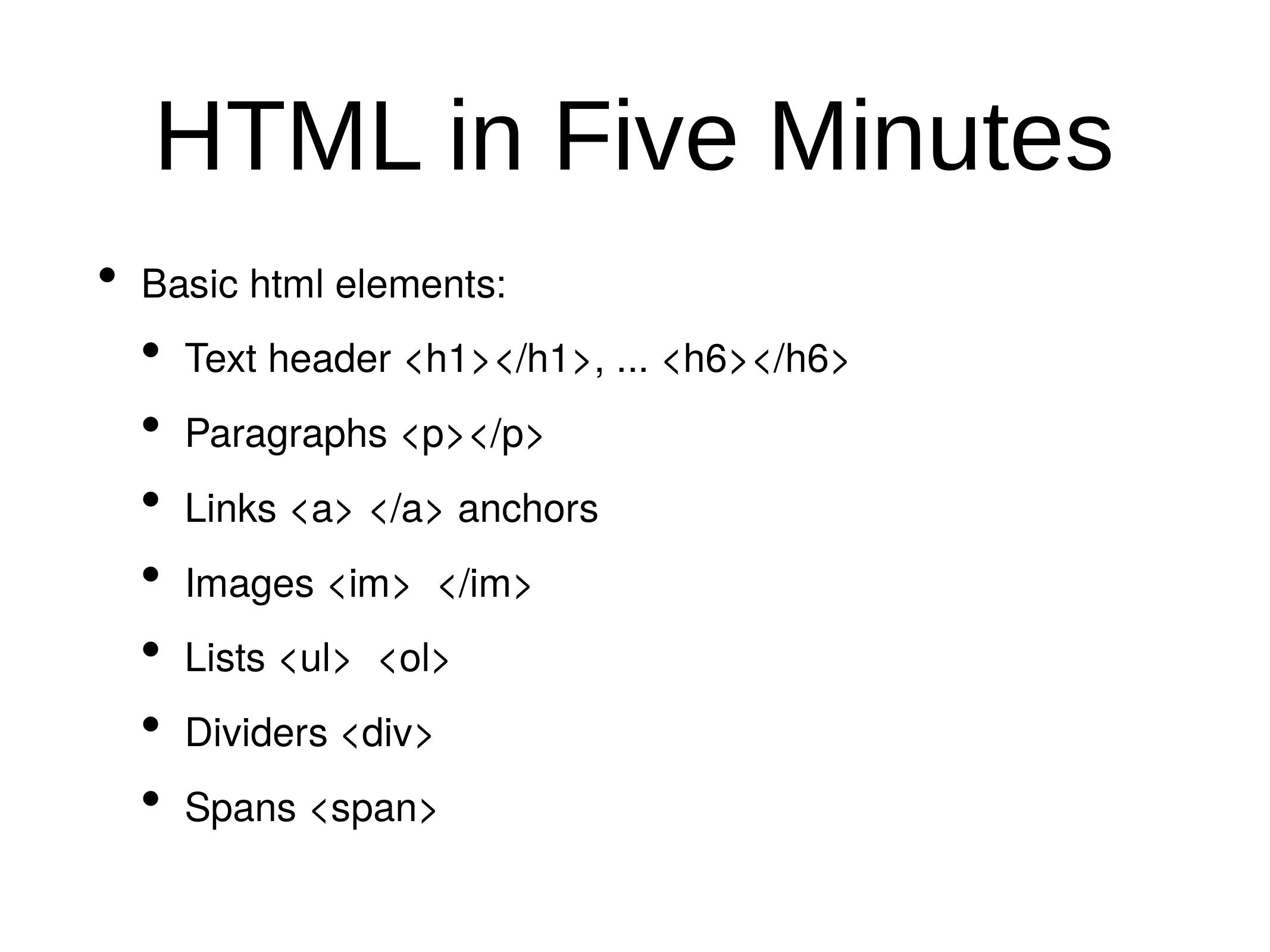

# HTML in Five Minutes
Basic html elements:
Text header <h1></h1>, ... <h6></h6>
Paragraphs <p></p>
Links <a> </a> anchors
Images <im>  </im>
Lists <ul>  <ol>
Dividers <div>
Spans <span>